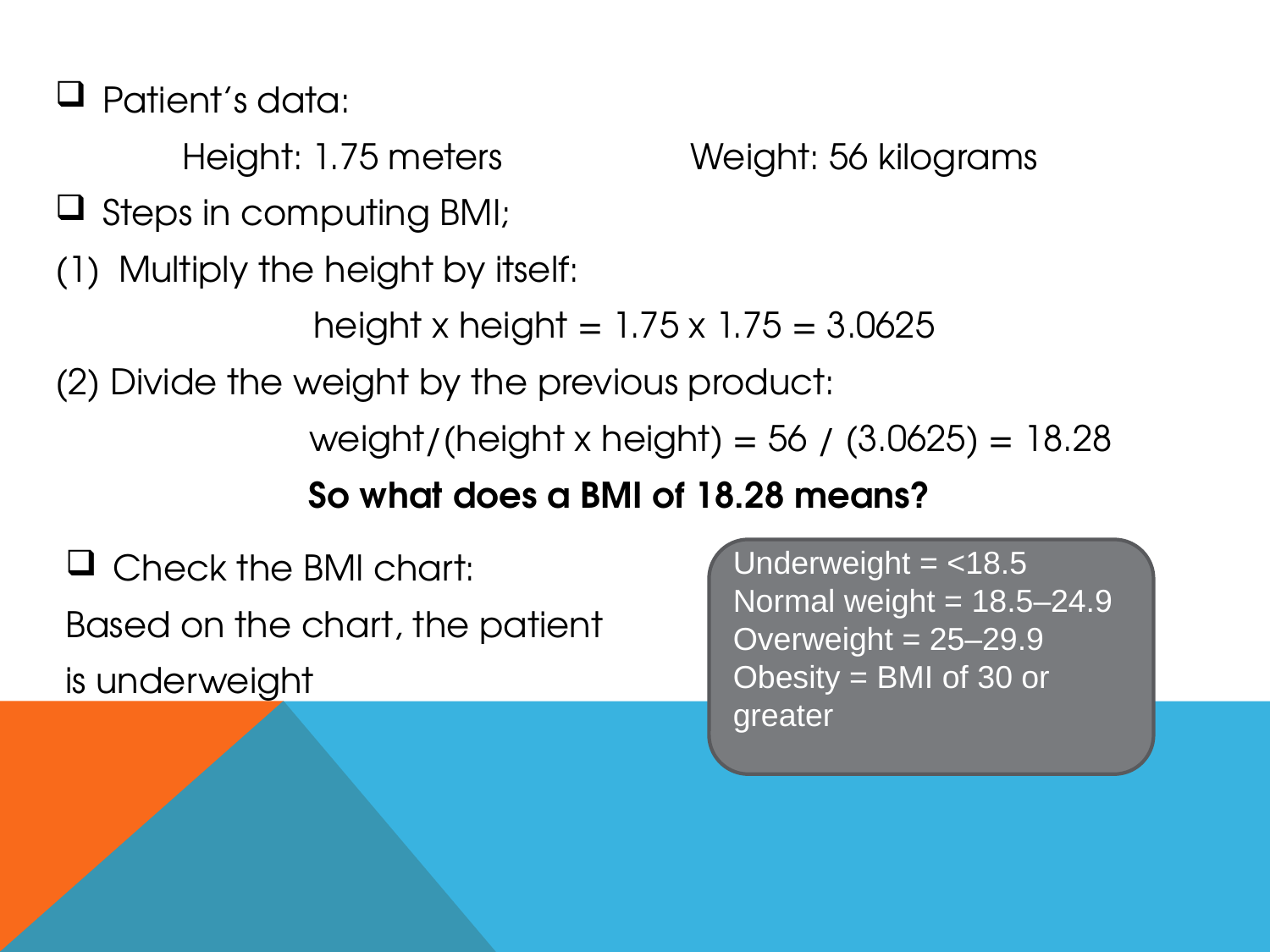

Patient’s data:
	Height: 1.75 meters	 	Weight: 56 kilograms
Steps in computing BMI;
Multiply the height by itself:
height x height = 1.75 x 1.75 = 3.0625
(2) Divide the weight by the previous product:
		weight/(height x height) = 56 / (3.0625) = 18.28
So what does a BMI of 18.28 means?
Check the BMI chart:
Based on the chart, the patient
is underweight
Underweight = <18.5
Normal weight = 18.5–24.9
Overweight = 25–29.9
Obesity = BMI of 30 or greater